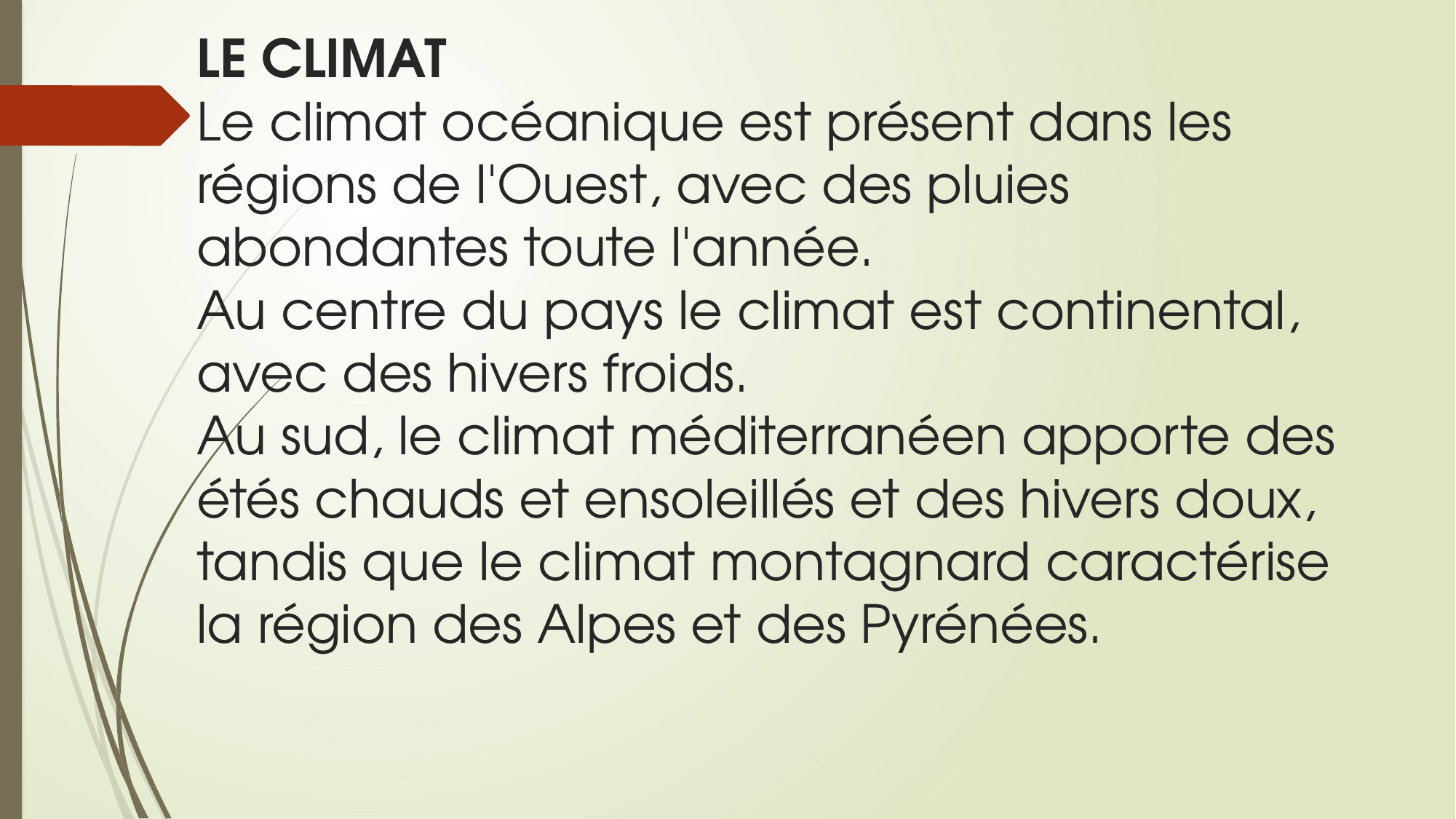

# LE CLIMAT Le climat océanique est présent dans les régions de l'Ouest, avec des pluies abondantes toute l'année. Au centre du pays le climat est continental, avec des hivers froids. Au sud, le climat méditerranéen apporte des étés chauds et ensoleillés et des hivers doux, tandis que le climat montagnard caractérise la région des Alpes et des Pyrénées.